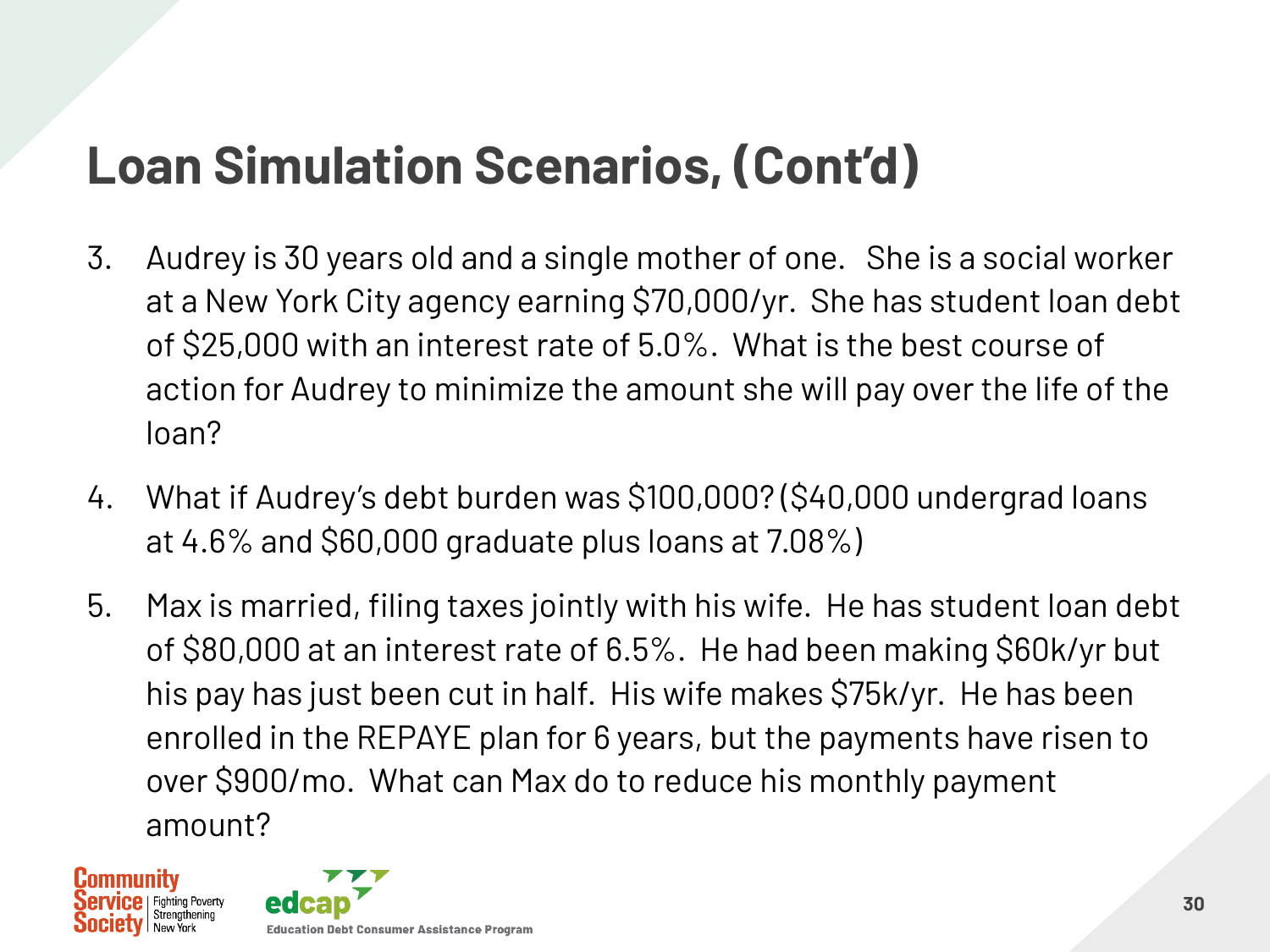

# Loan Simulation Scenarios, (Cont’d)

Audrey is 30 years old and a single mother of one.   She is a social worker at a New York City agency earning $70,000/yr.  She has student loan debt of $25,000 with an interest rate of 5.0%.  What is the best course of action for Audrey to minimize the amount she will pay over the life of the loan?
What if Audrey’s debt burden was $100,000? ($40,000 undergrad loans at 4.6% and $60,000 graduate plus loans at 7.08%)
Max is married, filing taxes jointly with his wife.  He has student loan debt of $80,000 at an interest rate of 6.5%.  He had been making $60k/yr but his pay has just been cut in half.  His wife makes $75k/yr.  He has been enrolled in the REPAYE plan for 6 years, but the payments have risen to over $900/mo.  What can Max do to reduce his monthly payment amount?

30